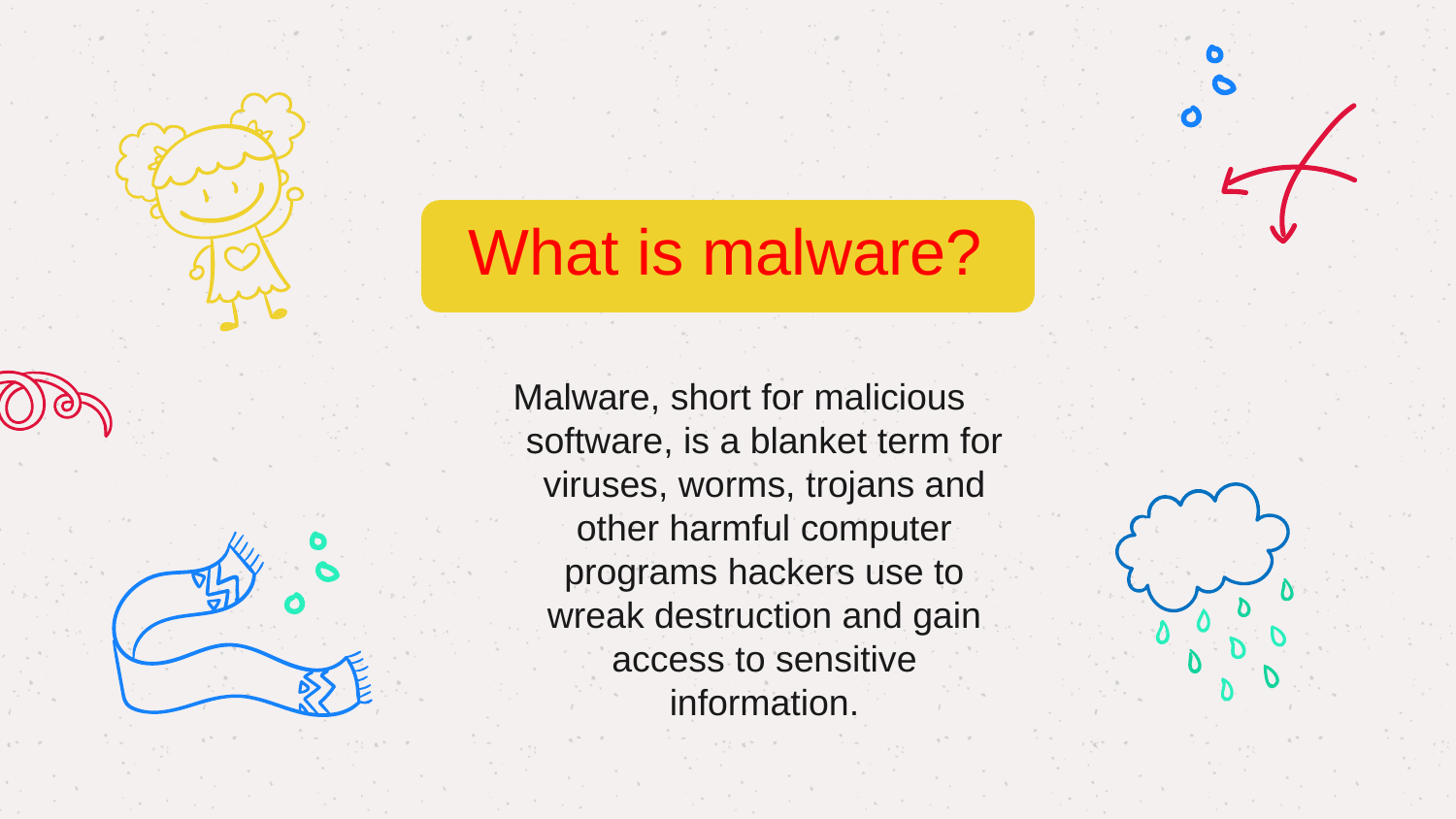

# What is malware?
Malware, short for malicious software, is a blanket term for viruses, worms, trojans and other harmful computer programs hackers use to wreak destruction and gain access to sensitive information.